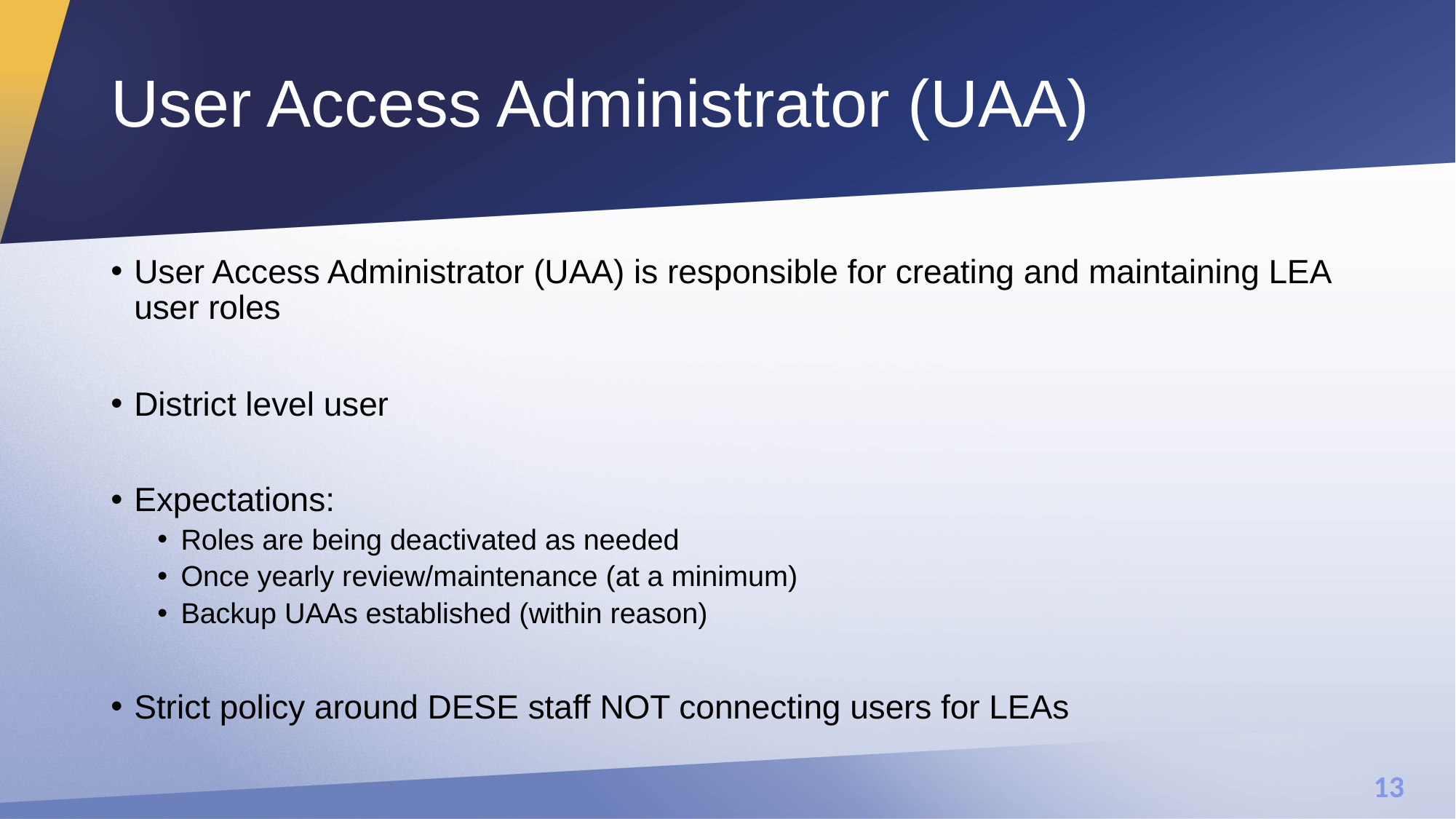

# User Access Administrator (UAA)
User Access Administrator (UAA) is responsible for creating and maintaining LEA user roles

District level user

Expectations:
Roles are being deactivated as needed
Once yearly review/maintenance (at a minimum)
Backup UAAs established (within reason)

Strict policy around DESE staff NOT connecting users for LEAs